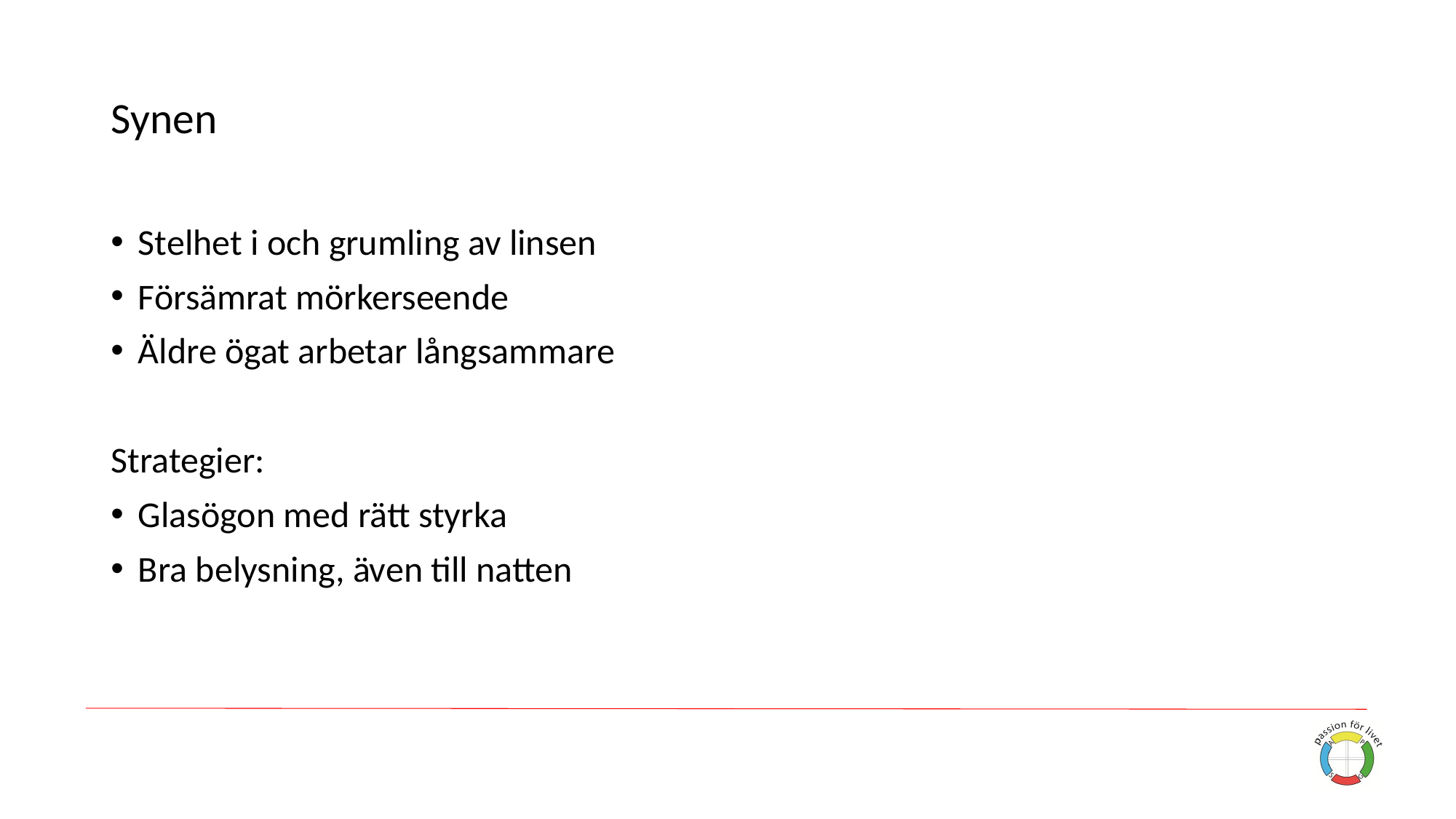

# Synen
Stelhet i och grumling av linsen
Försämrat mörkerseende
Äldre ögat arbetar långsammare

Strategier:
Glasögon med rätt styrka
Bra belysning, även till natten